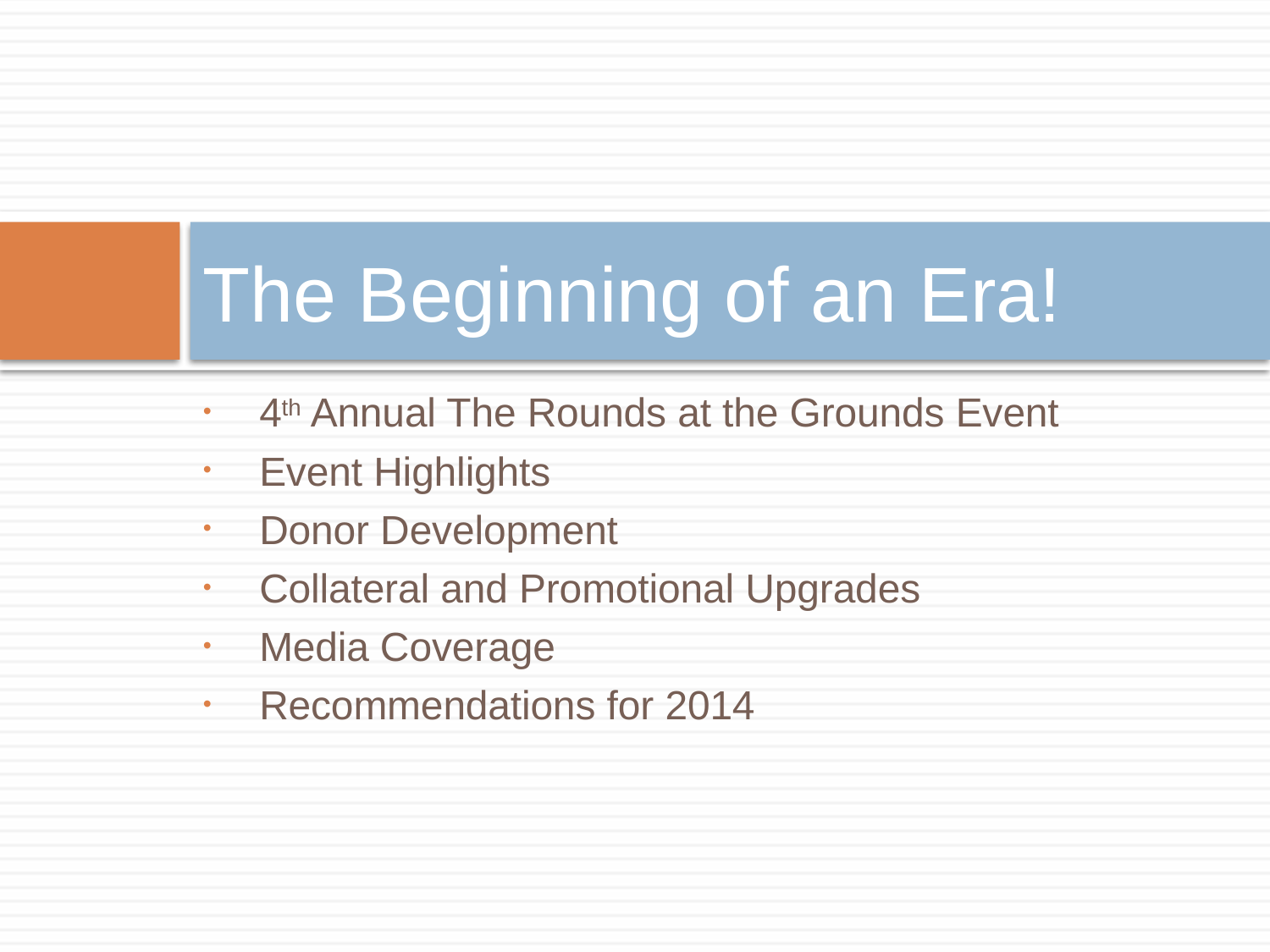

# The Beginning of an Era!
4th Annual The Rounds at the Grounds Event
Event Highlights
Donor Development
Collateral and Promotional Upgrades
Media Coverage
Recommendations for 2014